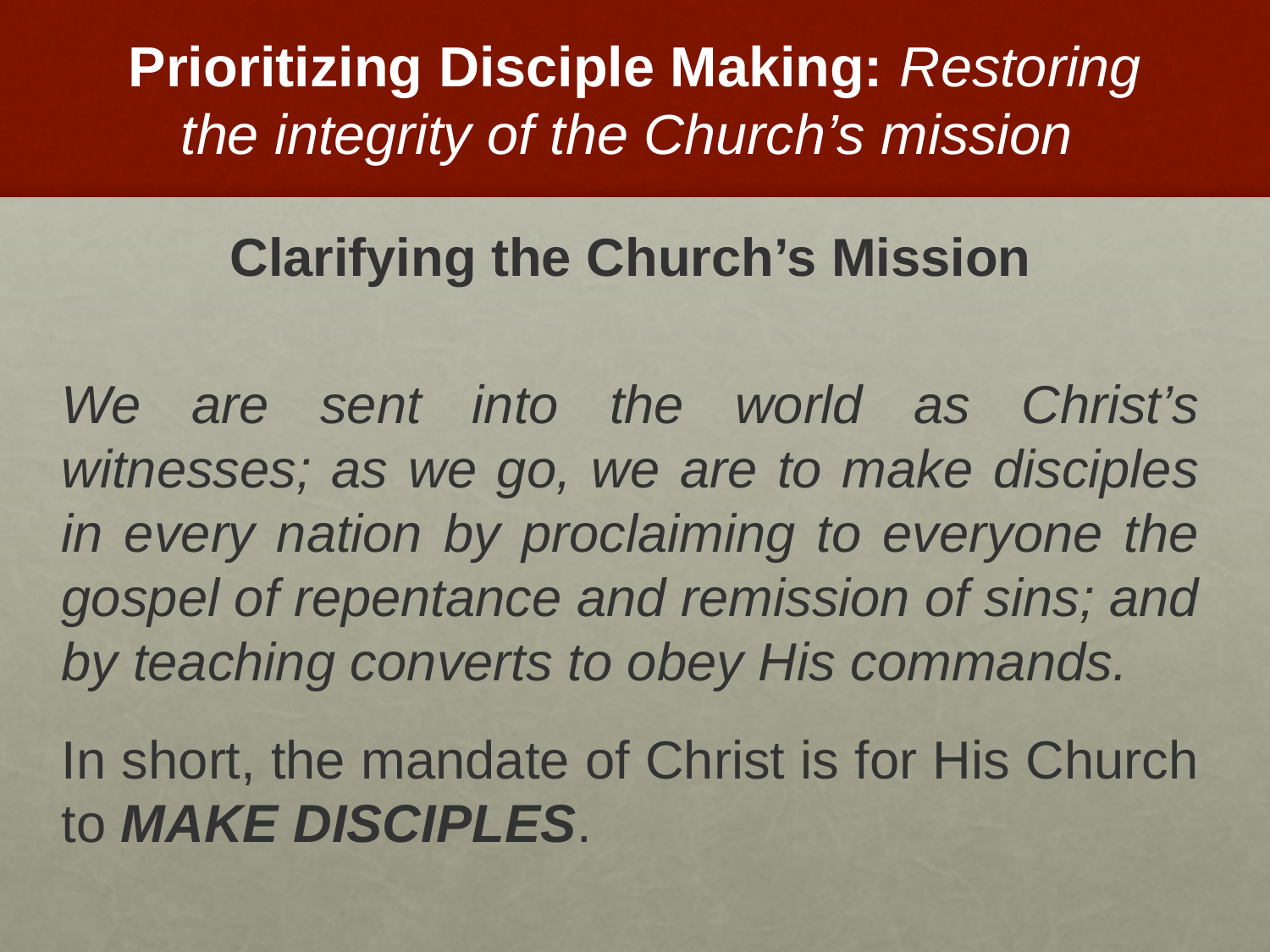

# Prioritizing Disciple Making: Restoring the integrity of the Church’s mission
Clarifying the Church’s Mission

We are sent into the world as Christ’s witnesses; as we go, we are to make disciples in every nation by proclaiming to everyone the gospel of repentance and remission of sins; and by teaching converts to obey His commands.
In short, the mandate of Christ is for His Church to MAKE DISCIPLES.